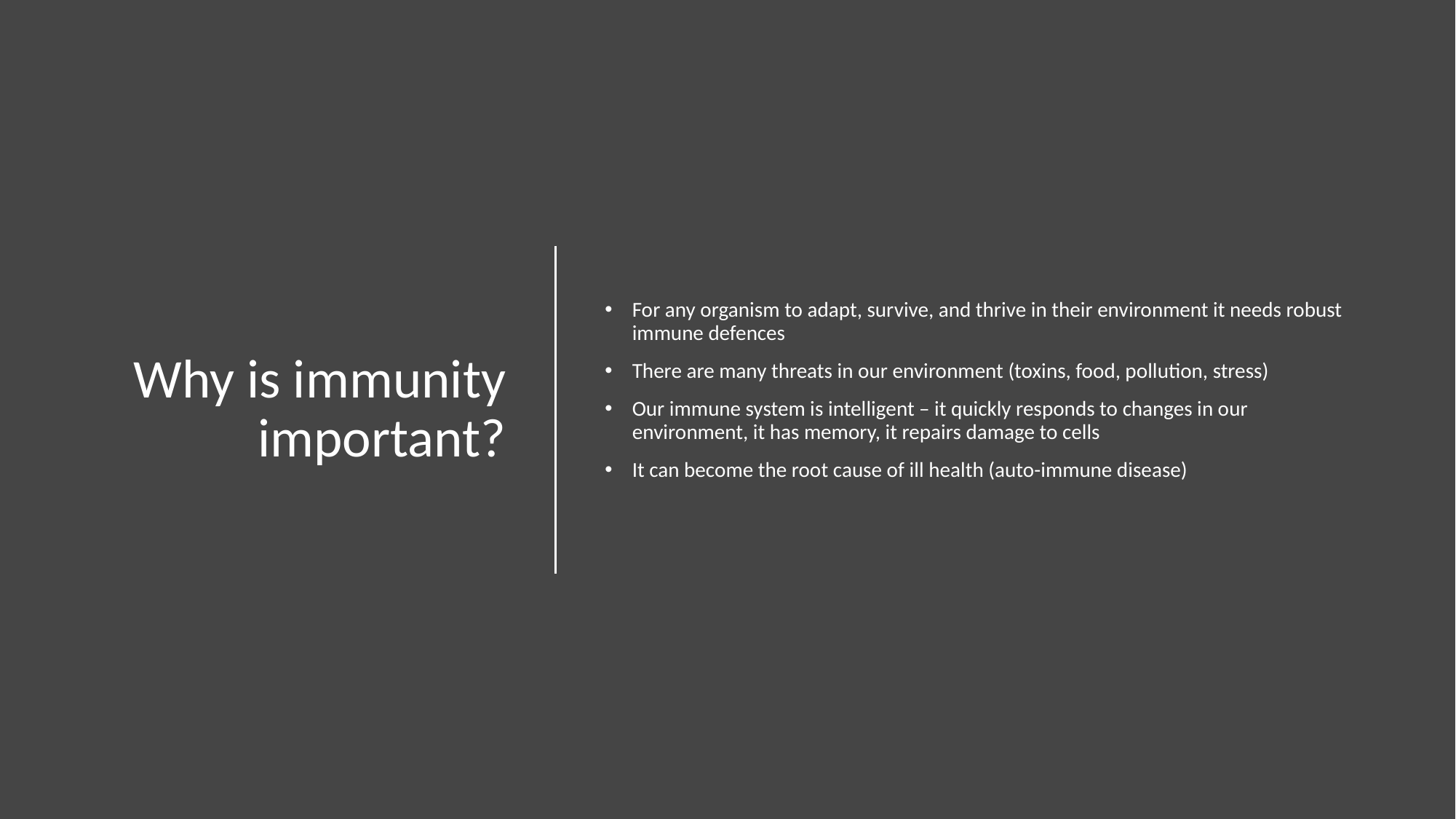

# Why is immunity important?
For any organism to adapt, survive, and thrive in their environment it needs robust immune defences
There are many threats in our environment (toxins, food, pollution, stress)
Our immune system is intelligent – it quickly responds to changes in our environment, it has memory, it repairs damage to cells
It can become the root cause of ill health (auto-immune disease)